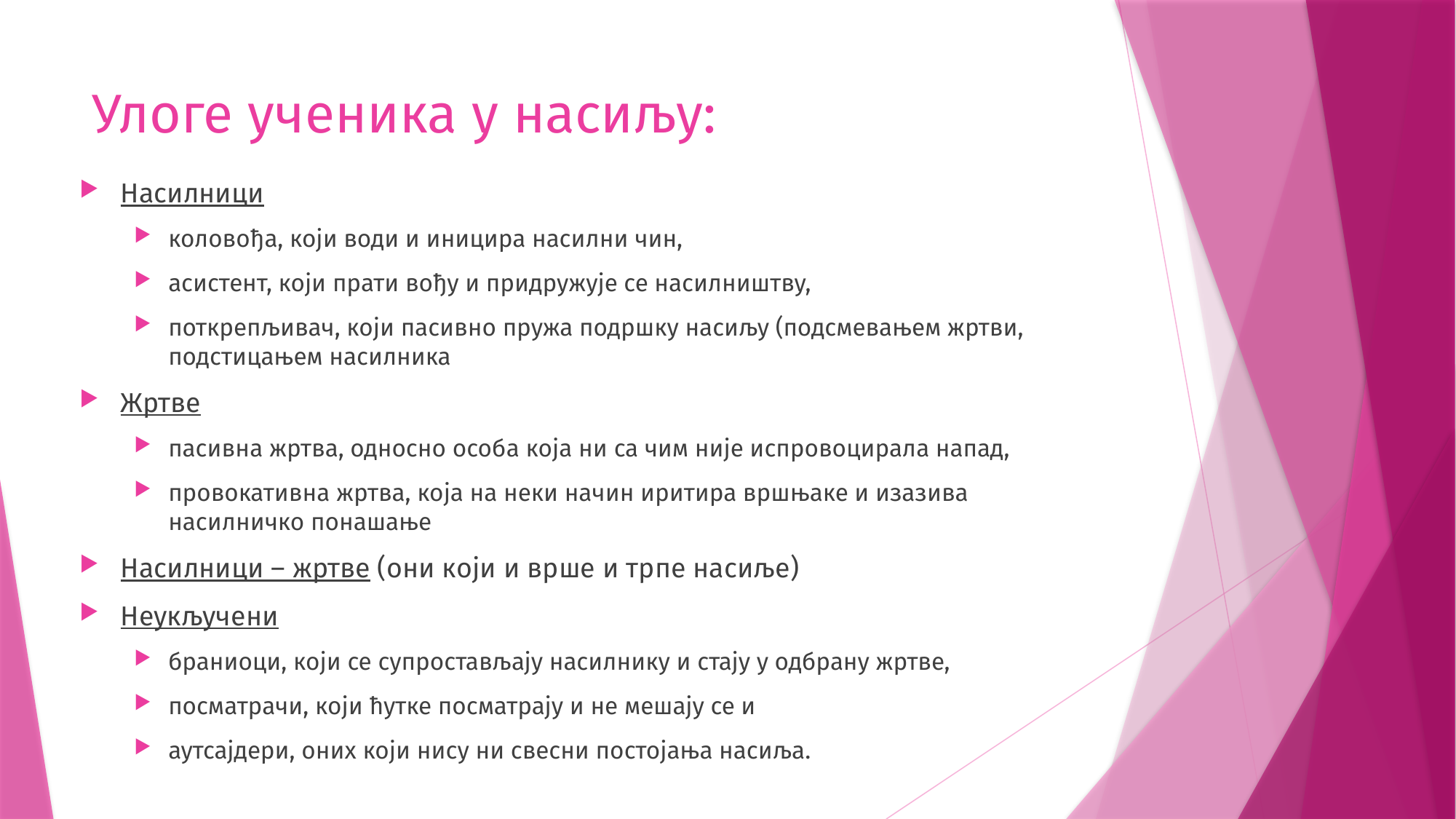

# Улоге ученика у насиљу:
Насилници
коловођa, који води и иницира насилни чин,
асистент, који прати вођу и придружује се насилништву,
поткрепљивач, који пасивно пружа подршку насиљу (подсмевањем жртви, подстицањем насилника
Жртве
пасивна жртва, односно особа која ни са чим није испровоцирала напад,
провокативна жртва, која на неки начин иритира вршњаке и изазива насилничко понашање
Насилници – жртве (они који и врше и трпе насиље)
Неукључени
браниоци, који се супростављају насилнику и стају у одбрану жртве,
посматрачи, који ћутке посматрају и не мешају се и
аутсајдери, оних који нису ни свесни постојања насиља.